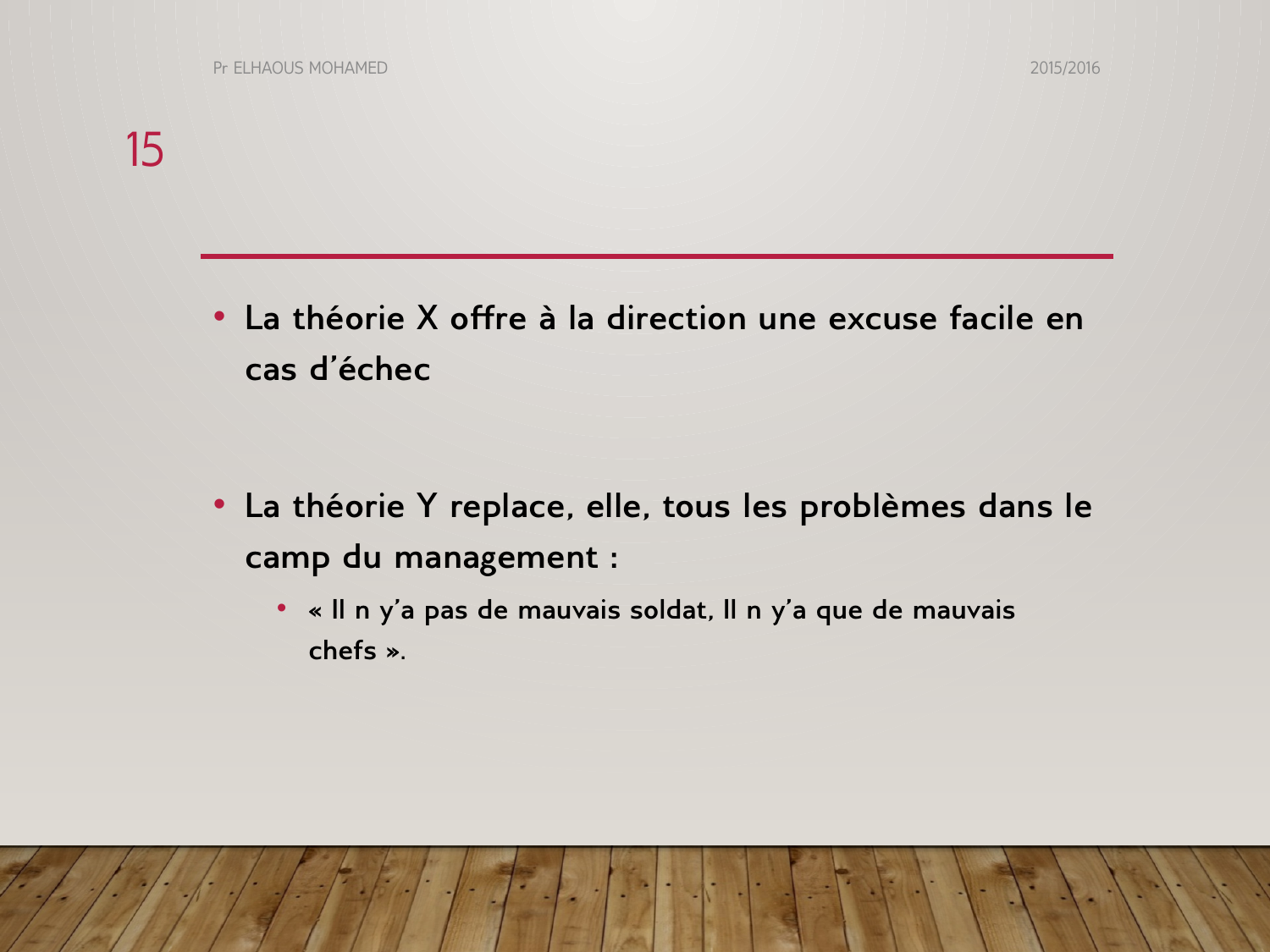

Pr ELHAOUS MOHAMED
2015/2016
15
#
La théorie X offre à la direction une excuse facile en cas d’échec

La théorie Y replace, elle, tous les problèmes dans le camp du management :
« Il n y’a pas de mauvais soldat, Il n y’a que de mauvais chefs ».